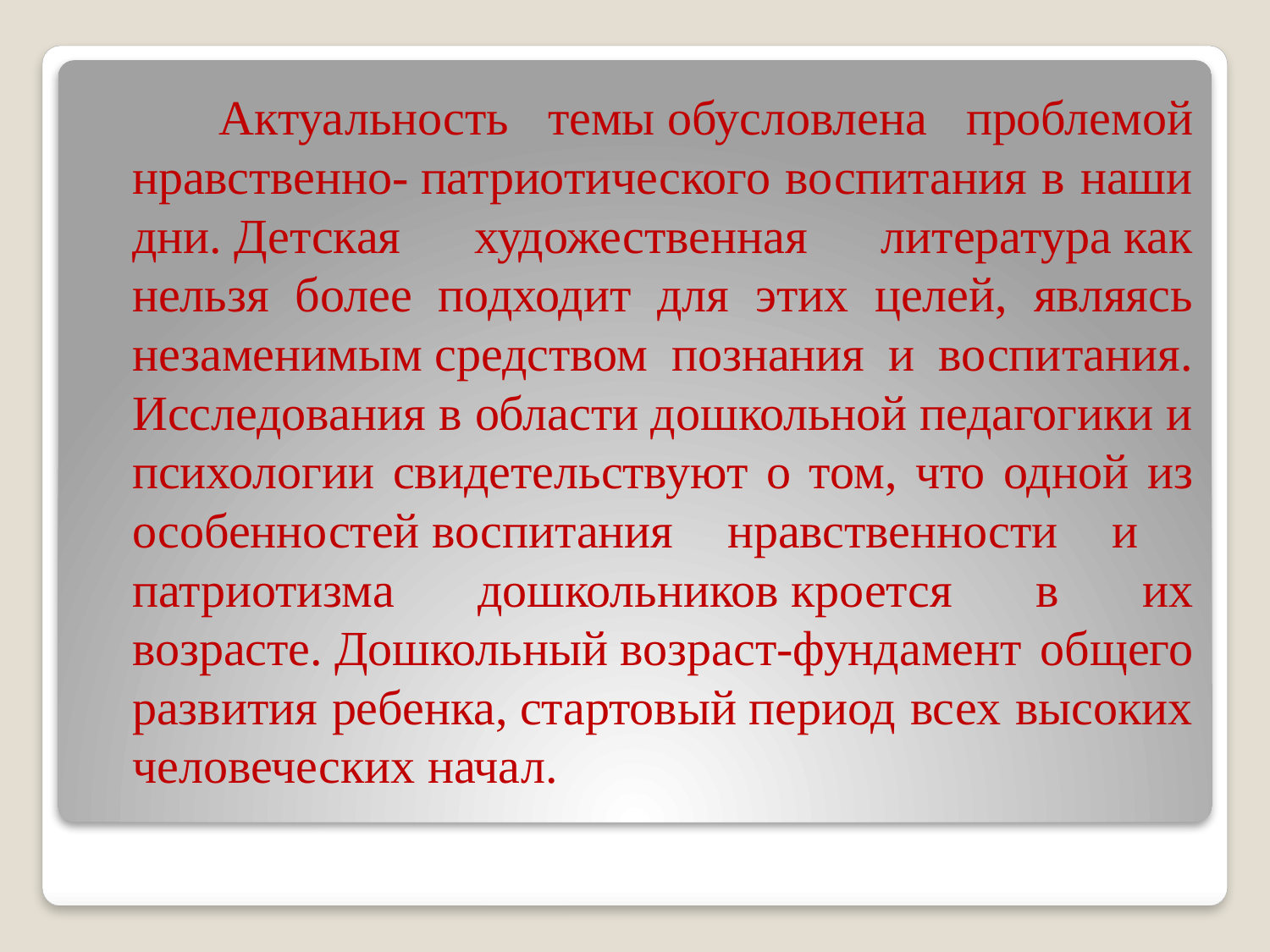

Актуальность темы обусловлена проблемой нравственно- патриотического воспитания в наши дни. Детская художественная литература как нельзя более подходит для этих целей, являясь незаменимым средством познания и воспитания. Исследования в области дошкольной педагогики и психологии свидетельствуют о том, что одной из особенностей воспитания нравственности и  патриотизма дошкольников кроется в их возрасте. Дошкольный возраст-фундамент общего развития ребенка, стартовый период всех высоких человеческих начал.
#